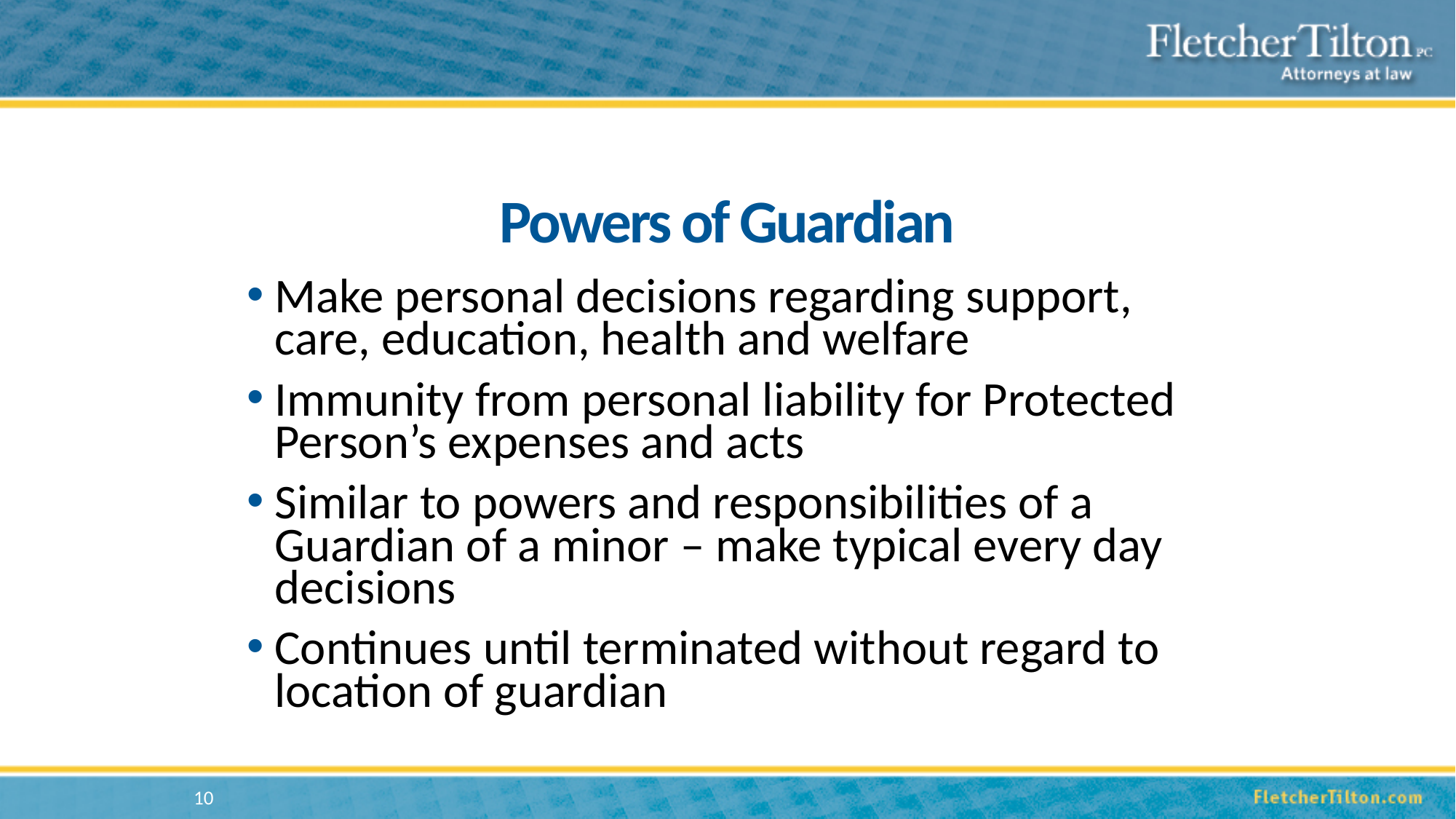

# Powers of Guardian
Make personal decisions regarding support, care, education, health and welfare
Immunity from personal liability for Protected Person’s expenses and acts
Similar to powers and responsibilities of a Guardian of a minor – make typical every day decisions
Continues until terminated without regard to location of guardian

10